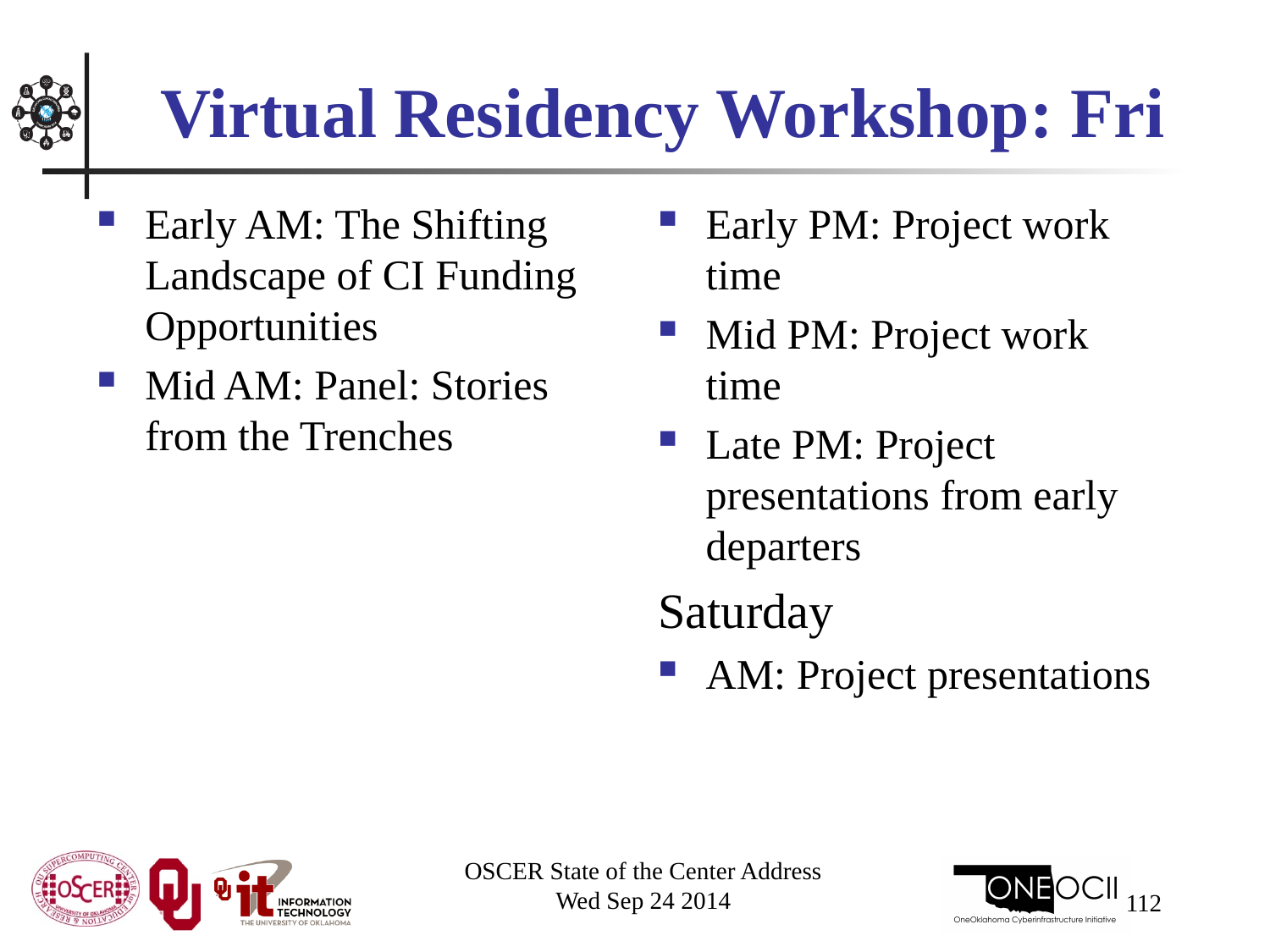

# Virtual Residency Workshop: Fri
Early AM: The Shifting Landscape of CI Funding Opportunities
Mid AM: Panel: Stories from the Trenches
Early PM: Project work time
Mid PM: Project work time
Late PM: Project presentations from early departers
Saturday
AM: Project presentations
OSCER State of the Center Address
Wed Sep 24 2014
112